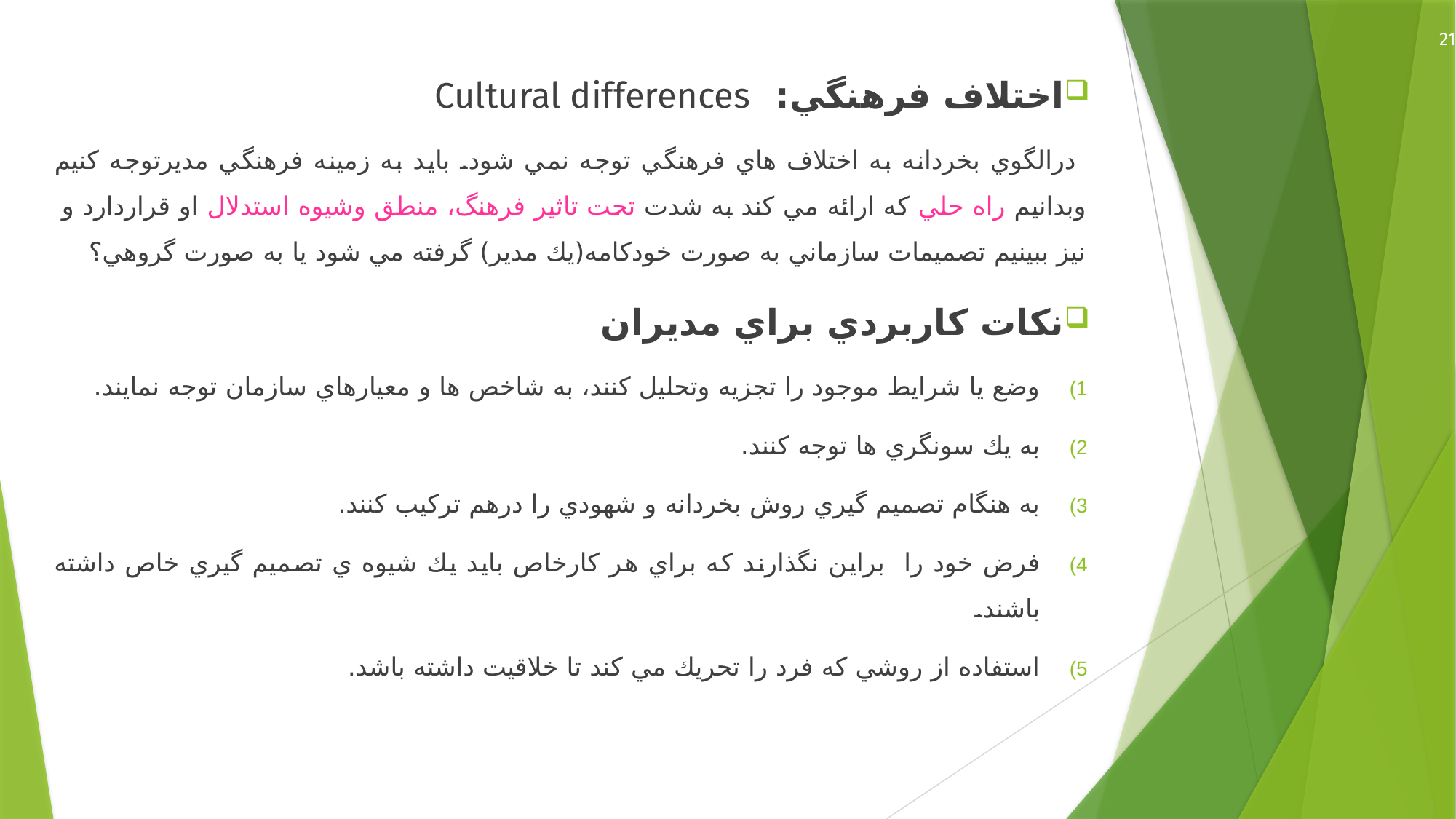

21
اختلاف فرهنگي:  Cultural differences
 درالگوي بخردانه به اختلاف هاي فرهنگي توجه نمي شود. بايد به زمينه فرهنگي مديرتوجه كنيم وبدانيم راه حلي كه ارائه مي كند به شدت تحت تاثير فرهنگ، منطق وشيوه استدلال او قراردارد و  نيز ببينيم تصميمات سازماني به صورت خودكامه(يك مدير) گرفته مي شود يا به صورت گروهي؟
نكات كاربردي براي مديران
وضع يا شرايط موجود را تجزيه وتحليل كنند، به شاخص ها و معيارهاي سازمان توجه نمايند.
به يك سونگري ها توجه كنند.
به هنگام تصميم گيري روش بخردانه و شهودي را درهم ترکیب کنند.
فرض خود را  براين نگذارند كه براي هر كارخاص بايد يك شيوه ي تصميم گيري خاص داشته باشند.
استفاده از روشي كه فرد را تحريك مي كند تا خلاقيت داشته باشد.